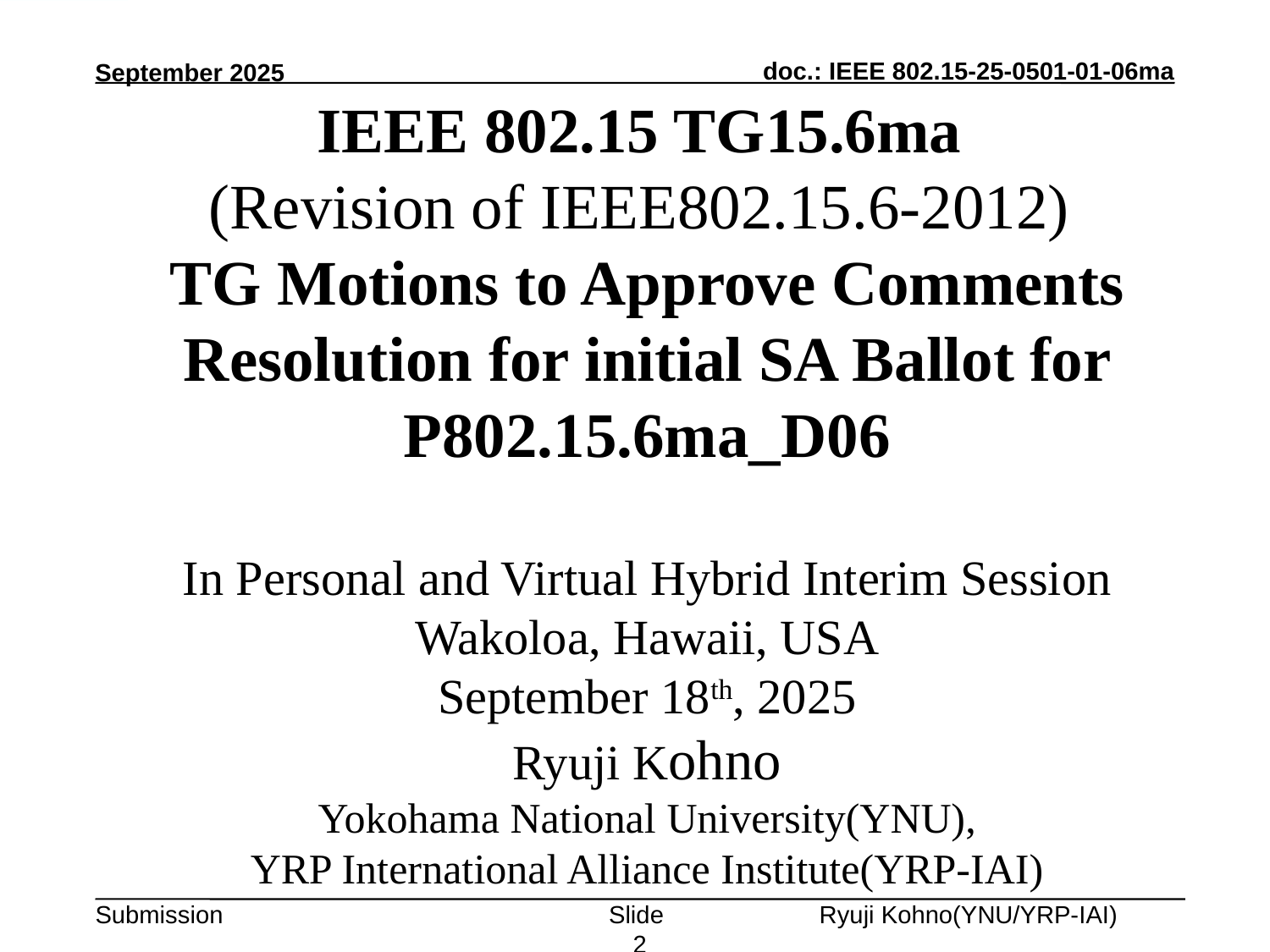

September 2025
# IEEE 802.15 TG15.6ma (Revision of IEEE802.15.6-2012) TG Motions to Approve Comments Resolution for initial SA Ballot for P802.15.6ma_D06 In Personal and Virtual Hybrid Interim Session Wakoloa, Hawaii, USA September 18th, 2025 Ryuji Kohno Yokohama National University(YNU), YRP International Alliance Institute(YRP-IAI)
Slide 2